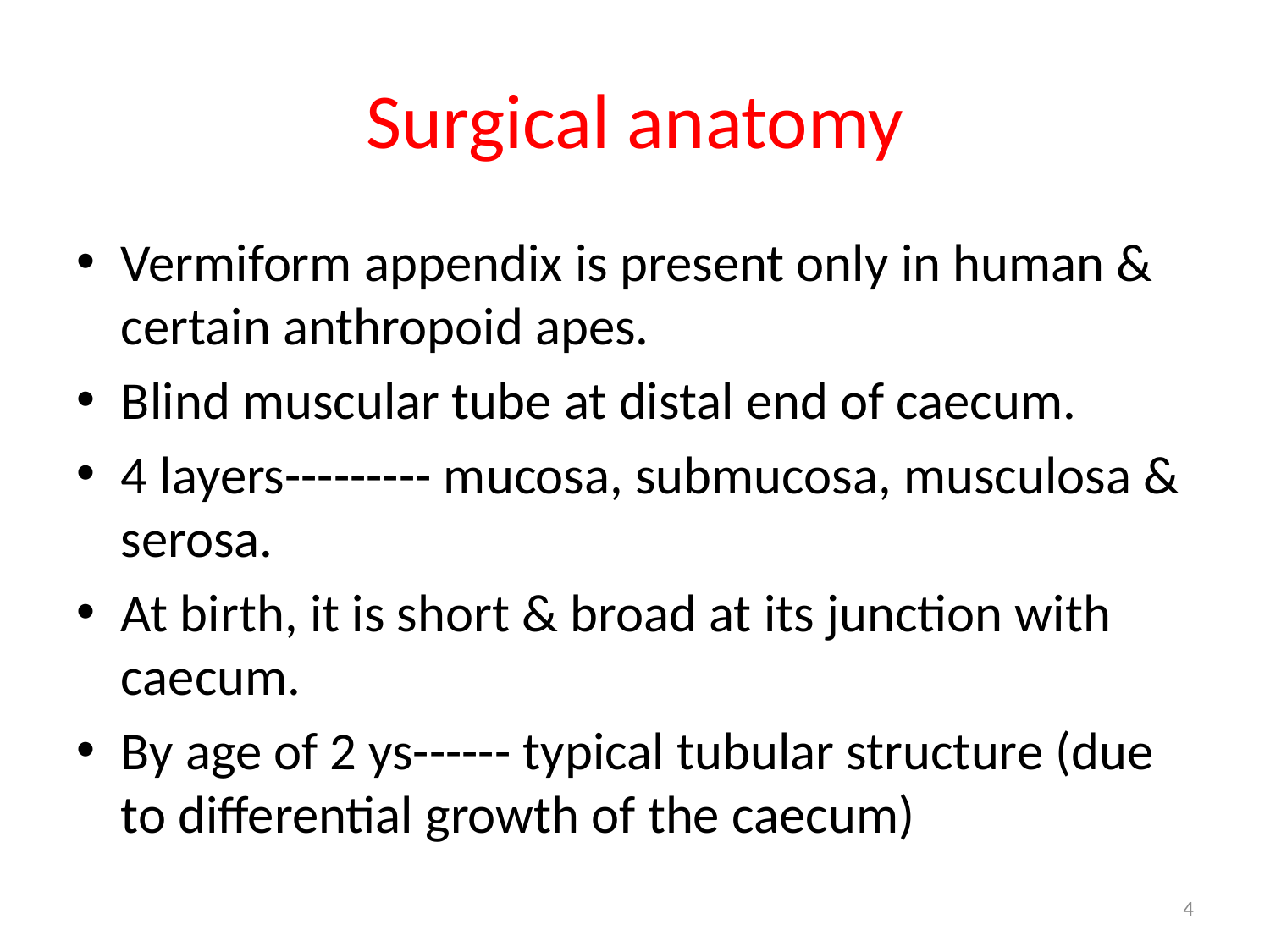

# Surgical anatomy
Vermiform appendix is present only in human & certain anthropoid apes.
Blind muscular tube at distal end of caecum.
4 layers--------- mucosa, submucosa, musculosa & serosa.
At birth, it is short & broad at its junction with caecum.
By age of 2 ys------ typical tubular structure (due to differential growth of the caecum)
4